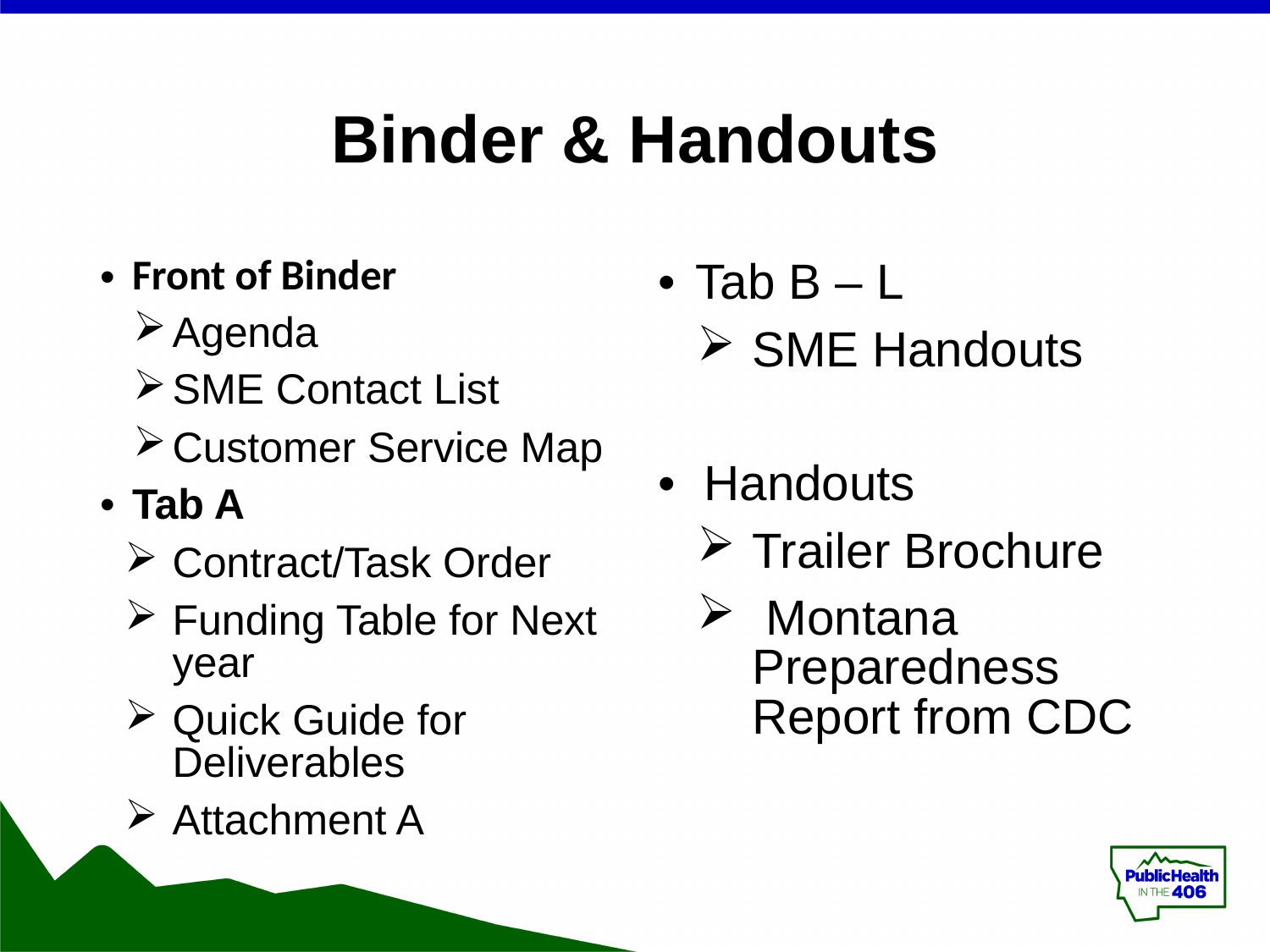

# Binder & Handouts
Front of Binder
Agenda
SME Contact List
Customer Service Map
Tab A
Contract/Task Order
Funding Table for Next year
Quick Guide for Deliverables
Attachment A

Tab B – L
SME Handouts

Handouts
Trailer Brochure
 Montana Preparedness Report from CDC